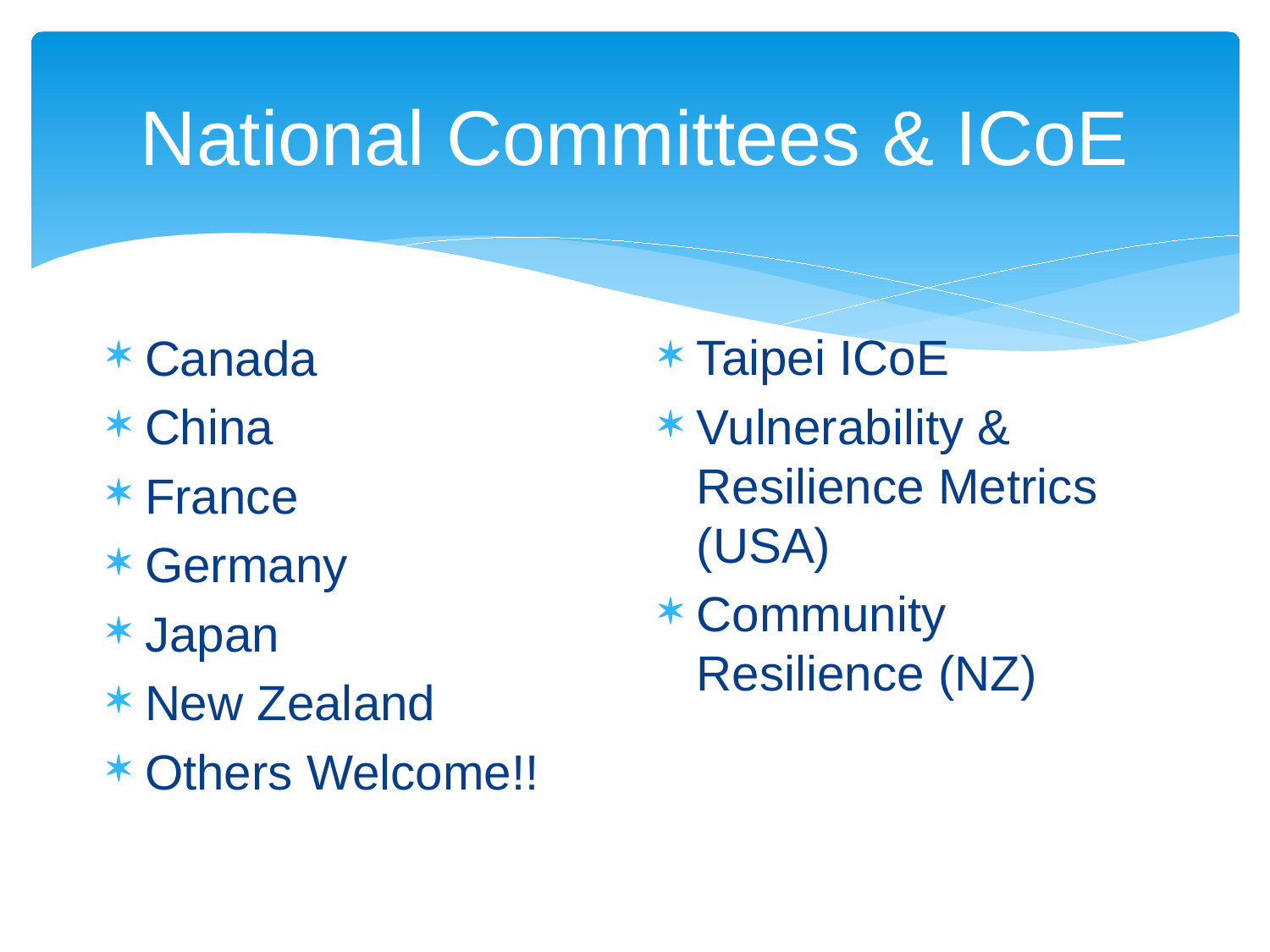

# National Committees & ICoE
Canada
China
France
Germany
Japan
New Zealand
Others Welcome!!
Taipei ICoE
Vulnerability & Resilience Metrics (USA)
Community Resilience (NZ)